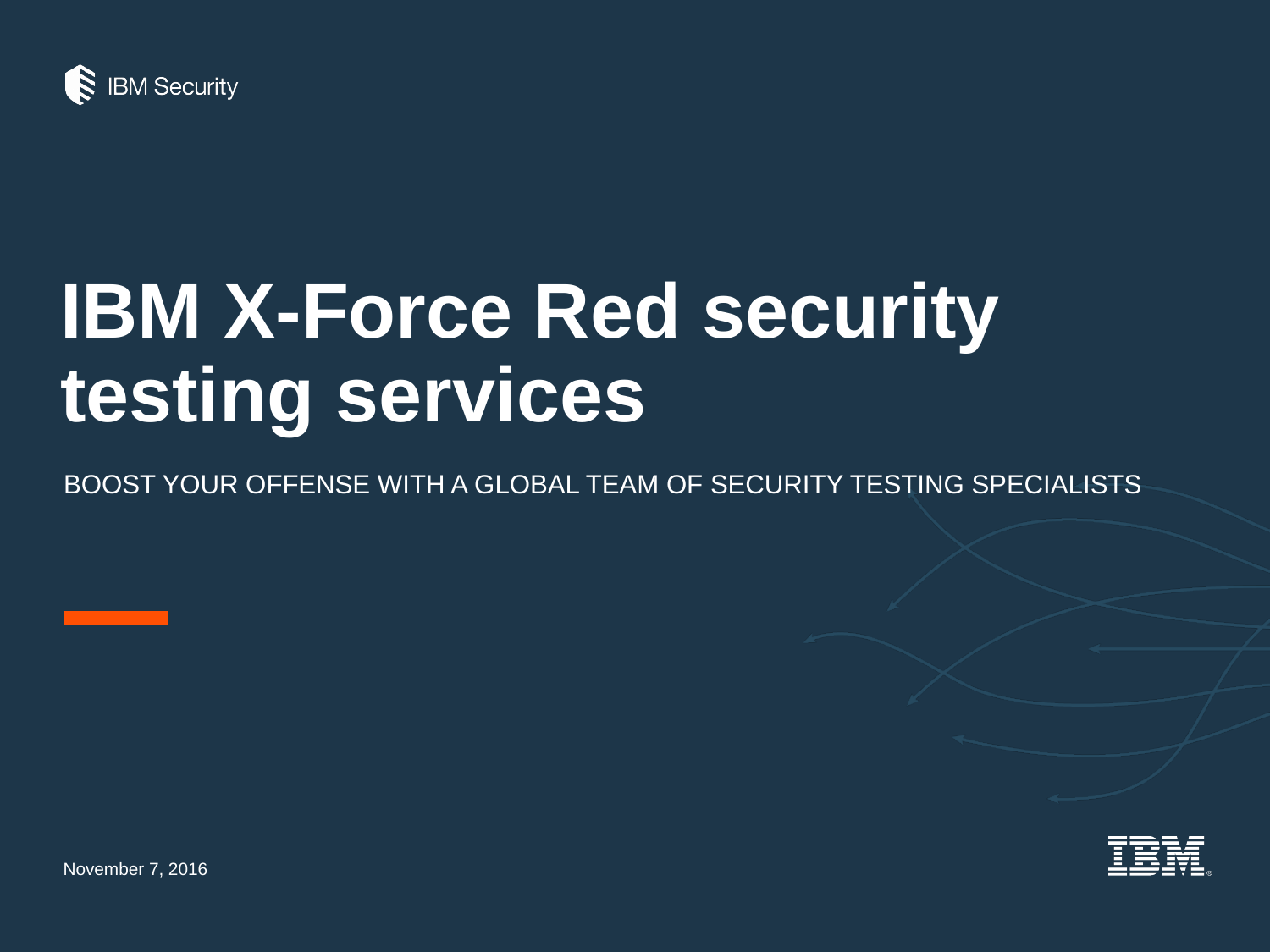

# IBM X-Force Red security testing services
Boost your offense with a global team of security testing specialists
November 7, 2016